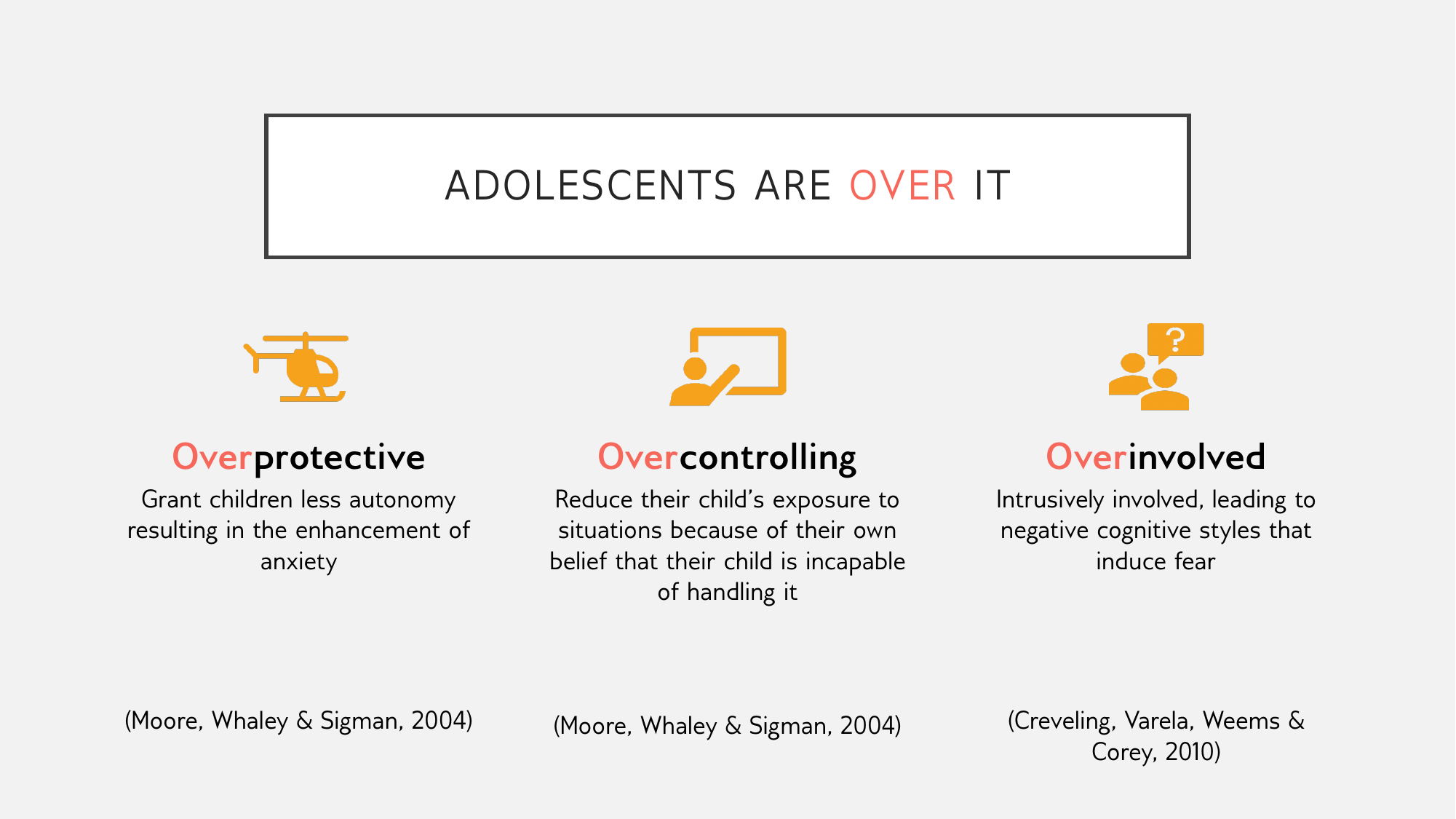

# Adolescents are over it
Overprotective
Grant children less autonomy resulting in the enhancement of anxiety

(Moore, Whaley & Sigman, 2004)
Overcontrolling
Reduce their child’s exposure to situations because of their own belief that their child is incapable of handling it

(Moore, Whaley & Sigman, 2004)
Overinvolved
Intrusively involved, leading to negative cognitive styles that induce fear

(Creveling, Varela, Weems & Corey, 2010)